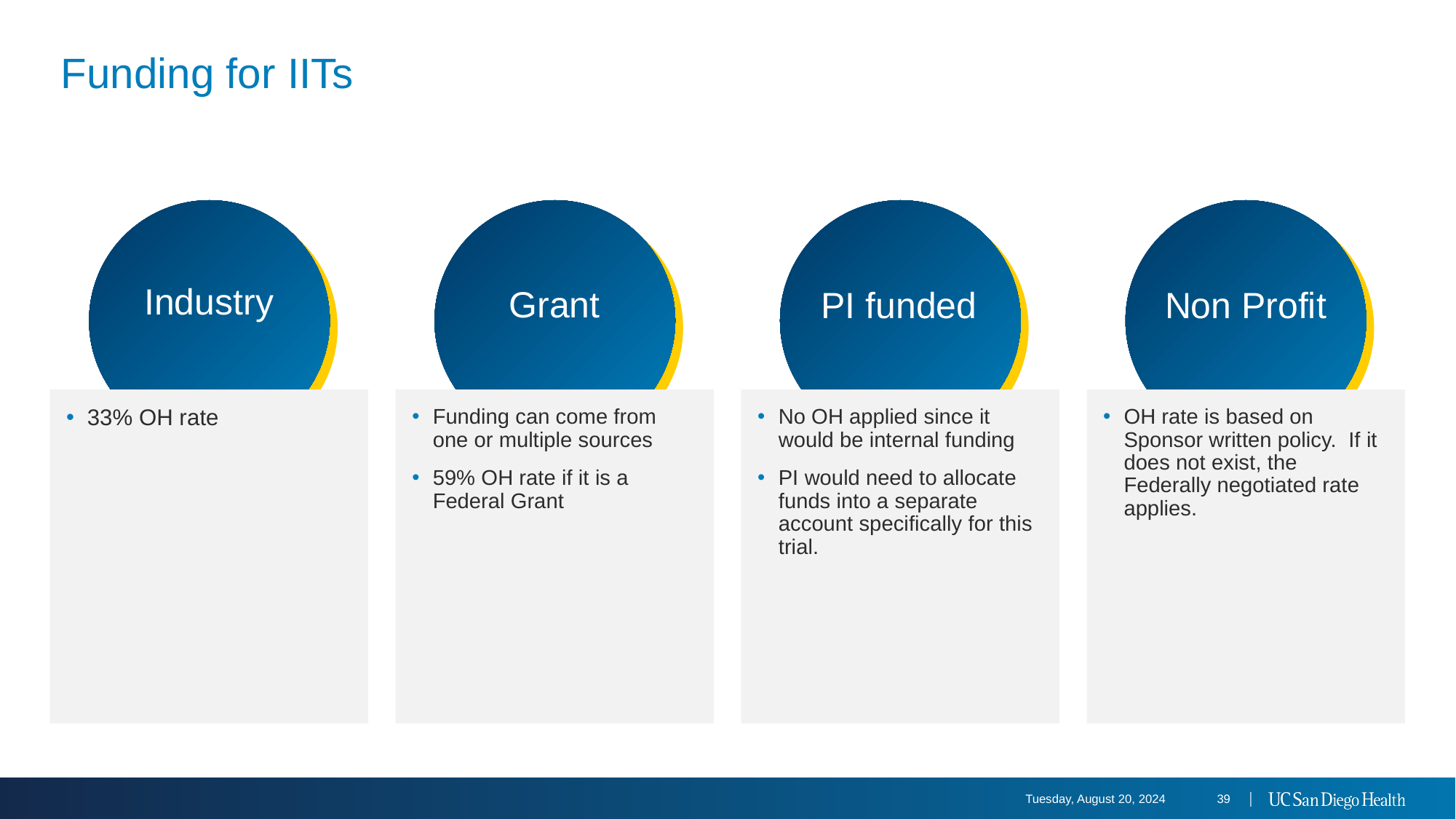

# Funding for IITs
Industry
Grant
PI funded
Non Profit
33% OH rate

Funding can come from one or multiple sources
59% OH rate if it is a Federal Grant

No OH applied since it would be internal funding
PI would need to allocate funds into a separate account specifically for this trial.
OH rate is based on Sponsor written policy.  If it does not exist, the Federally negotiated rate applies.

Tuesday, August 20, 2024
39     │